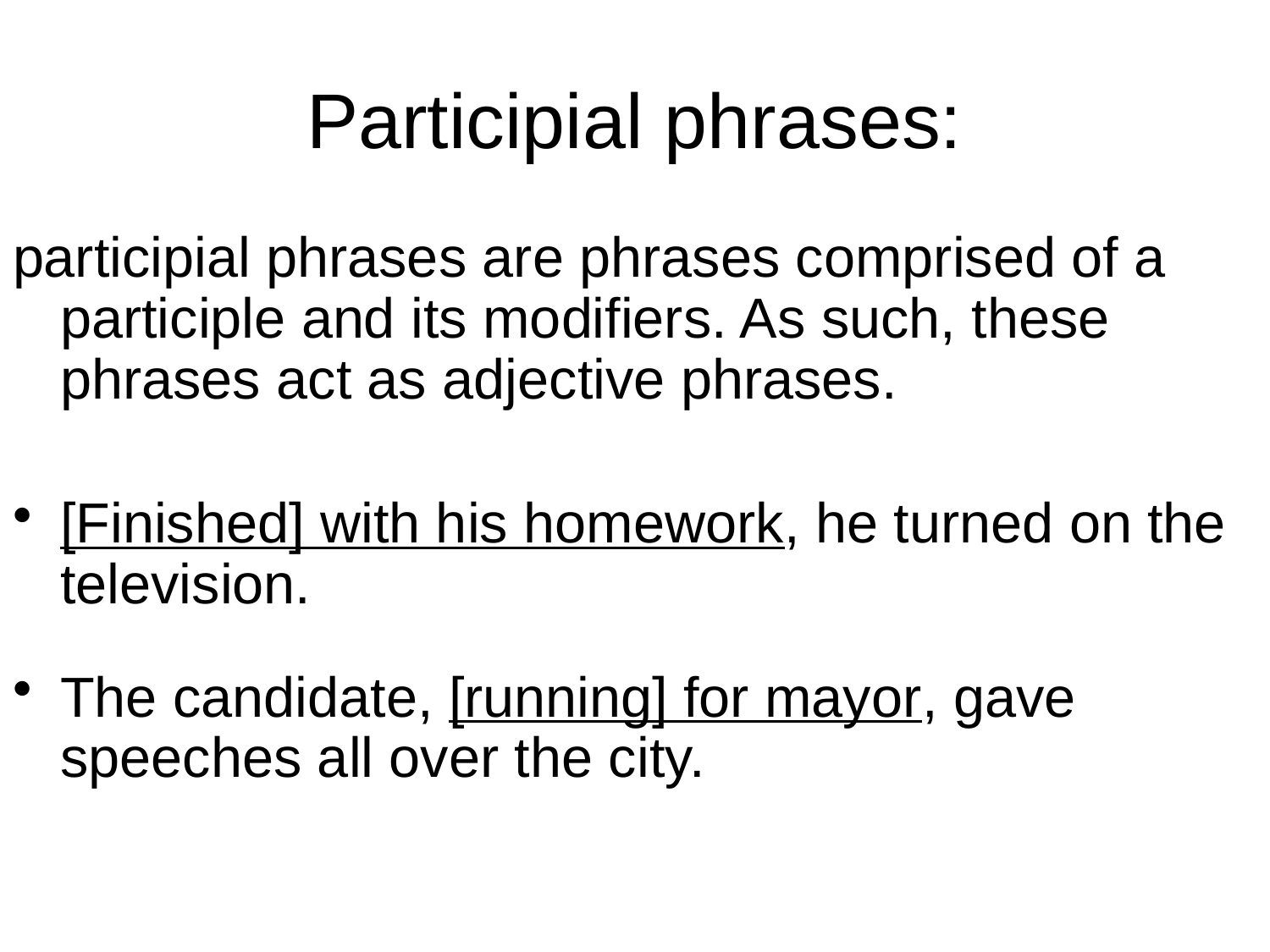

# Participial phrases:
participial phrases are phrases comprised of a participle and its modifiers. As such, these phrases act as adjective phrases.

[Finished] with his homework, he turned on the television.

The candidate, [running] for mayor, gave speeches all over the city.